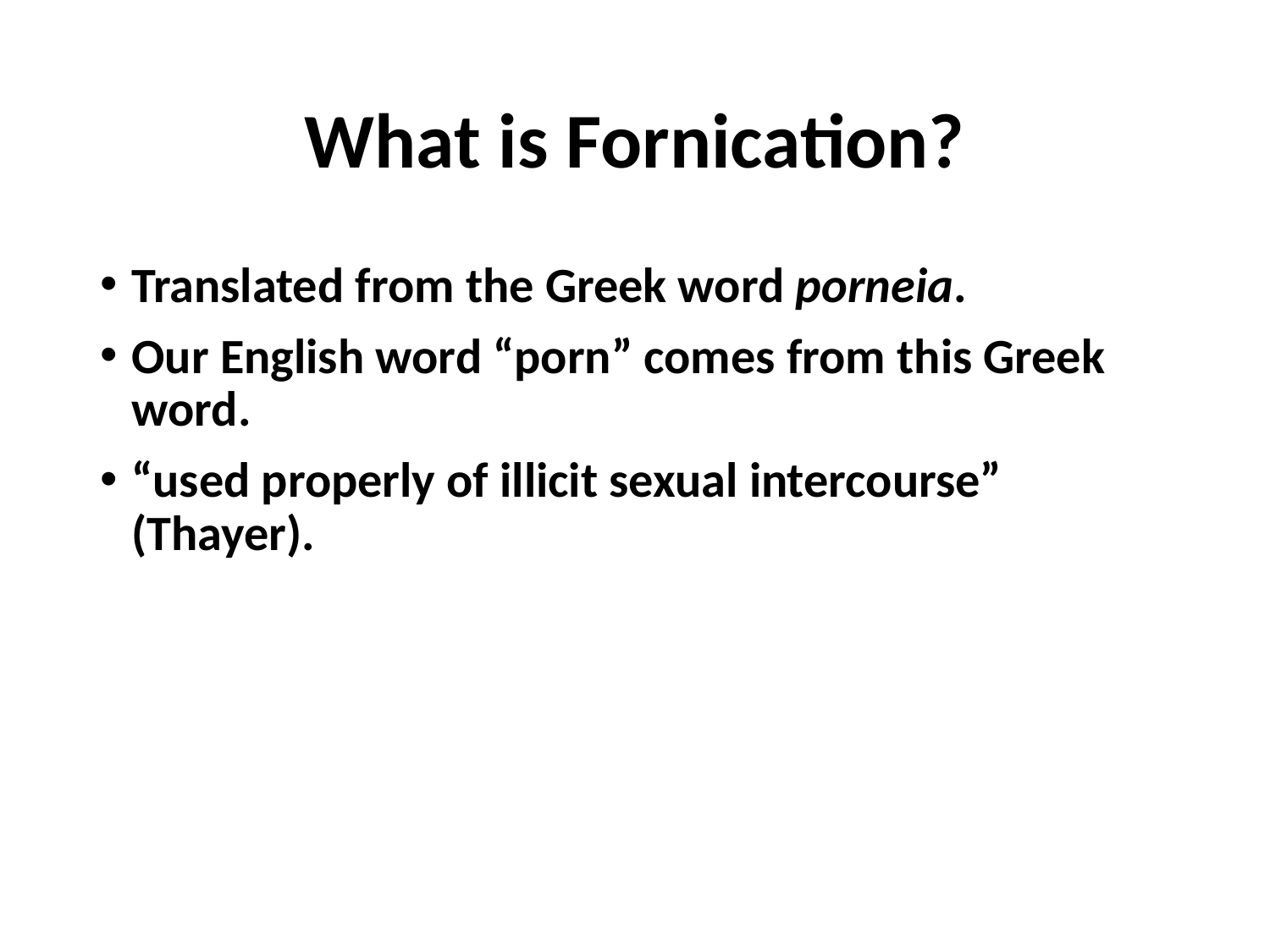

# What is Fornication?
Translated from the Greek word porneia.
Our English word “porn” comes from this Greek word.
“used properly of illicit sexual intercourse” (Thayer).